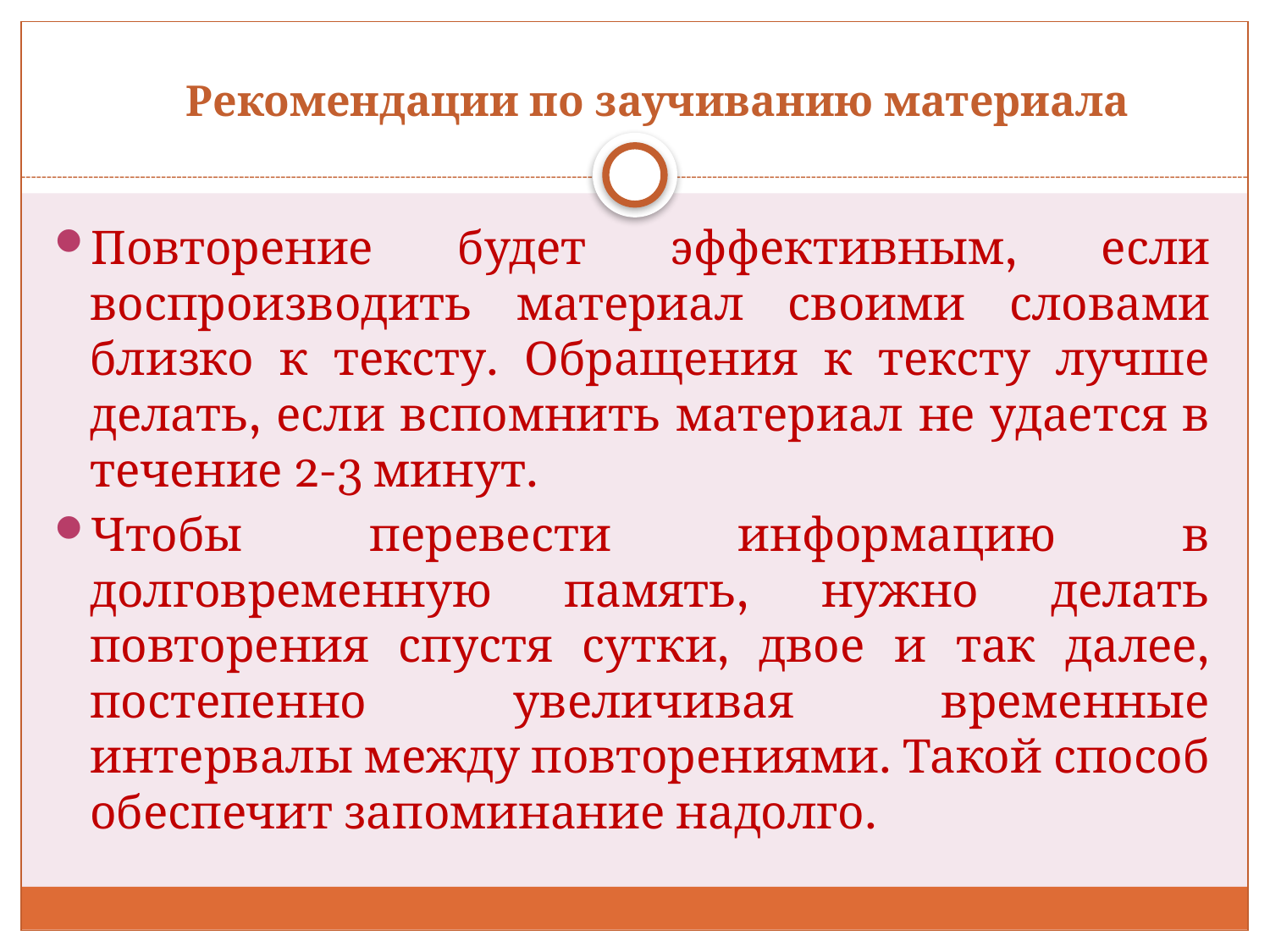

# Рекомендации по заучиванию материала
Повторение будет эффективным, если воспроизводить материал своими словами близко к тексту. Обращения к тексту лучше делать, если вспомнить материал не удается в течение 2-3 минут.
Чтобы перевести информацию в долговременную память, нужно делать повторения спустя сутки, двое и так далее, постепенно увеличивая временные интервалы между повторениями. Такой способ обеспечит запоминание надолго.